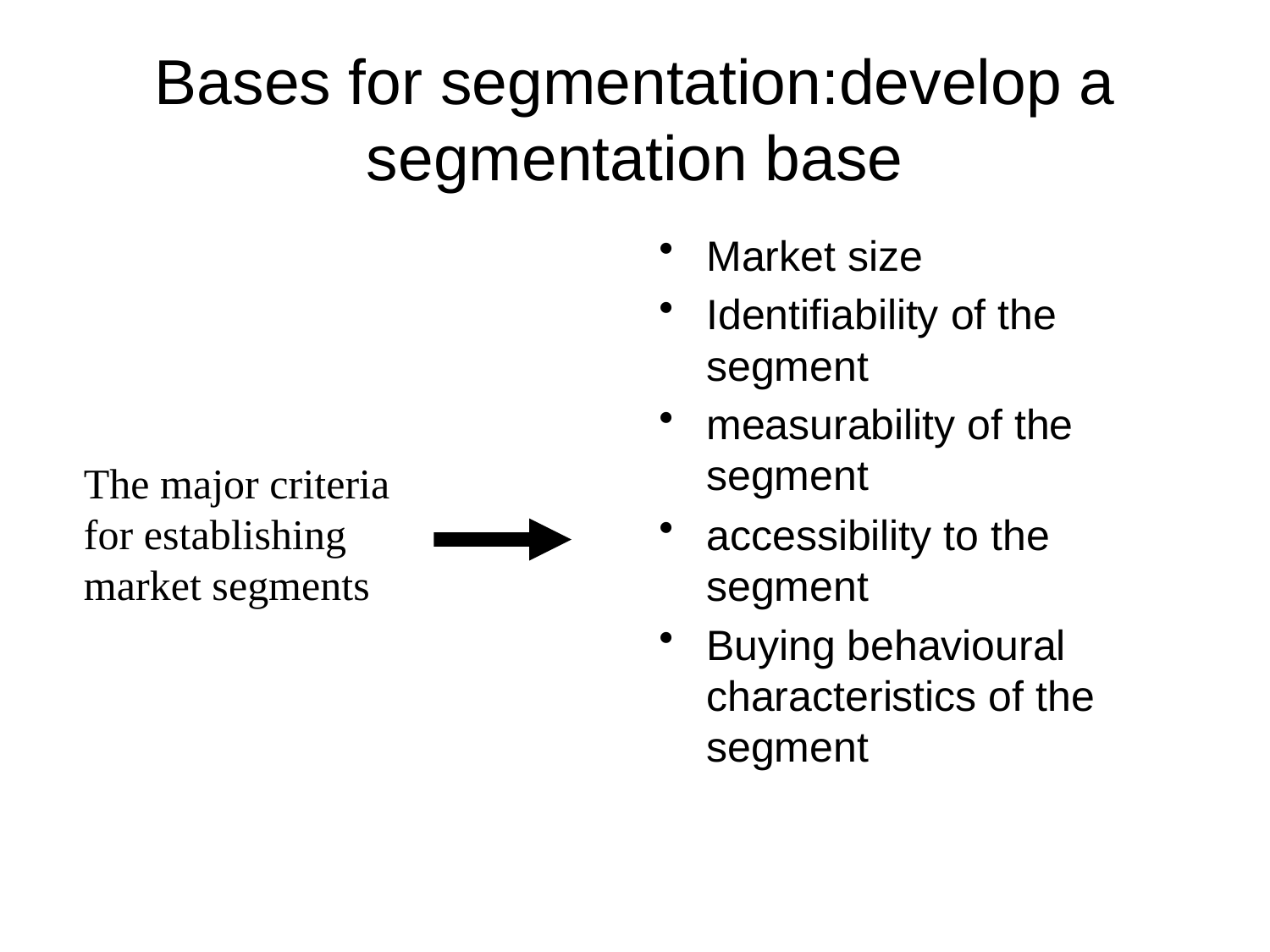

# Bases for segmentation:develop a segmentation base

Market size
Identifiability of the segment
measurability of the segment
accessibility to the segment
Buying behavioural characteristics of the segment
The major criteria
for establishing
market segments